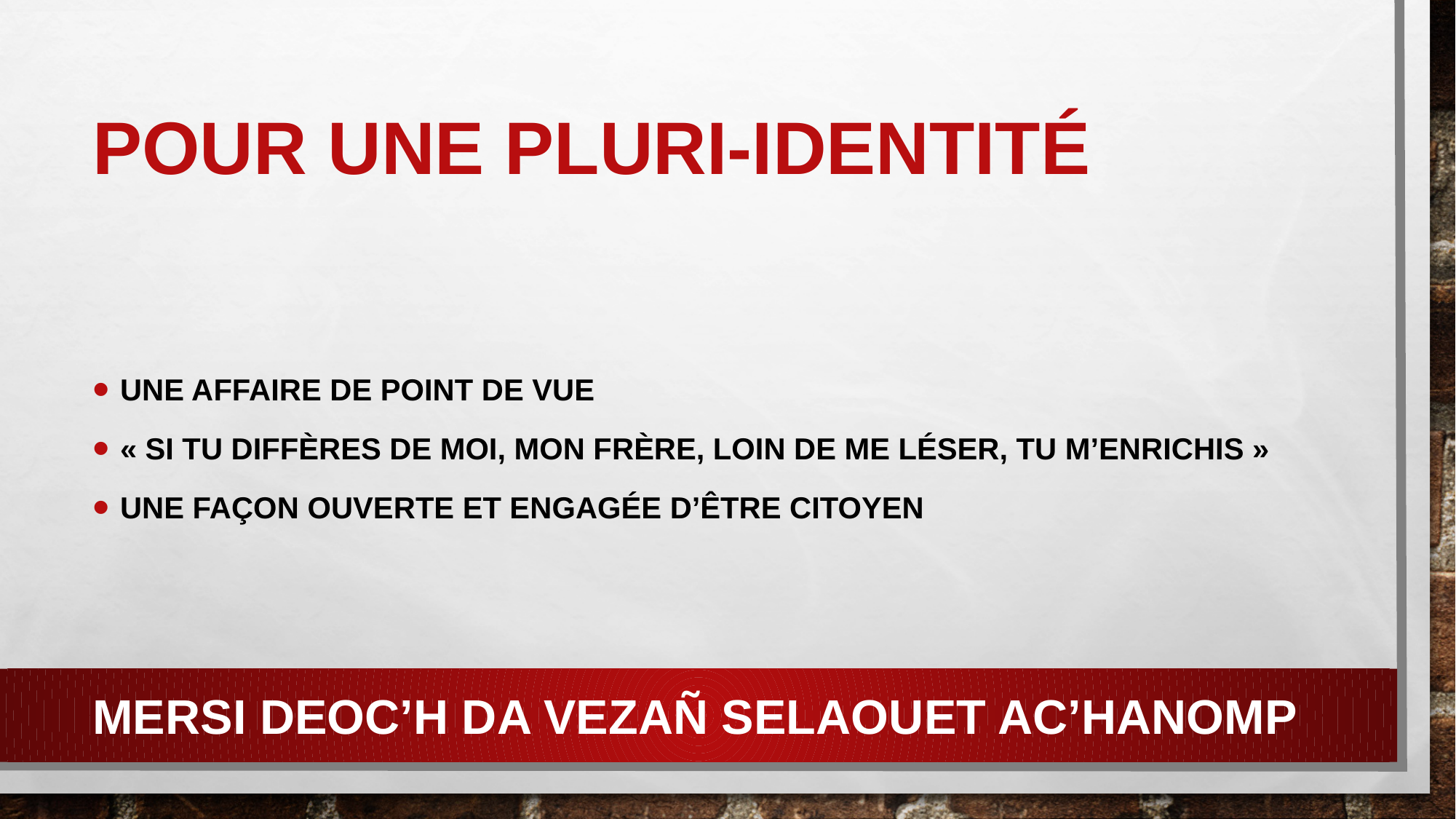

# Pour une pluri-identité
Une affaire de point de vue
« si tu diffères de moi, mon frère, loin de me léser, tu m’enrichis »
Une façon ouverte et engagée d’être citoyen
Mersi deoc’h da vezañ selaouet ac’hanomp